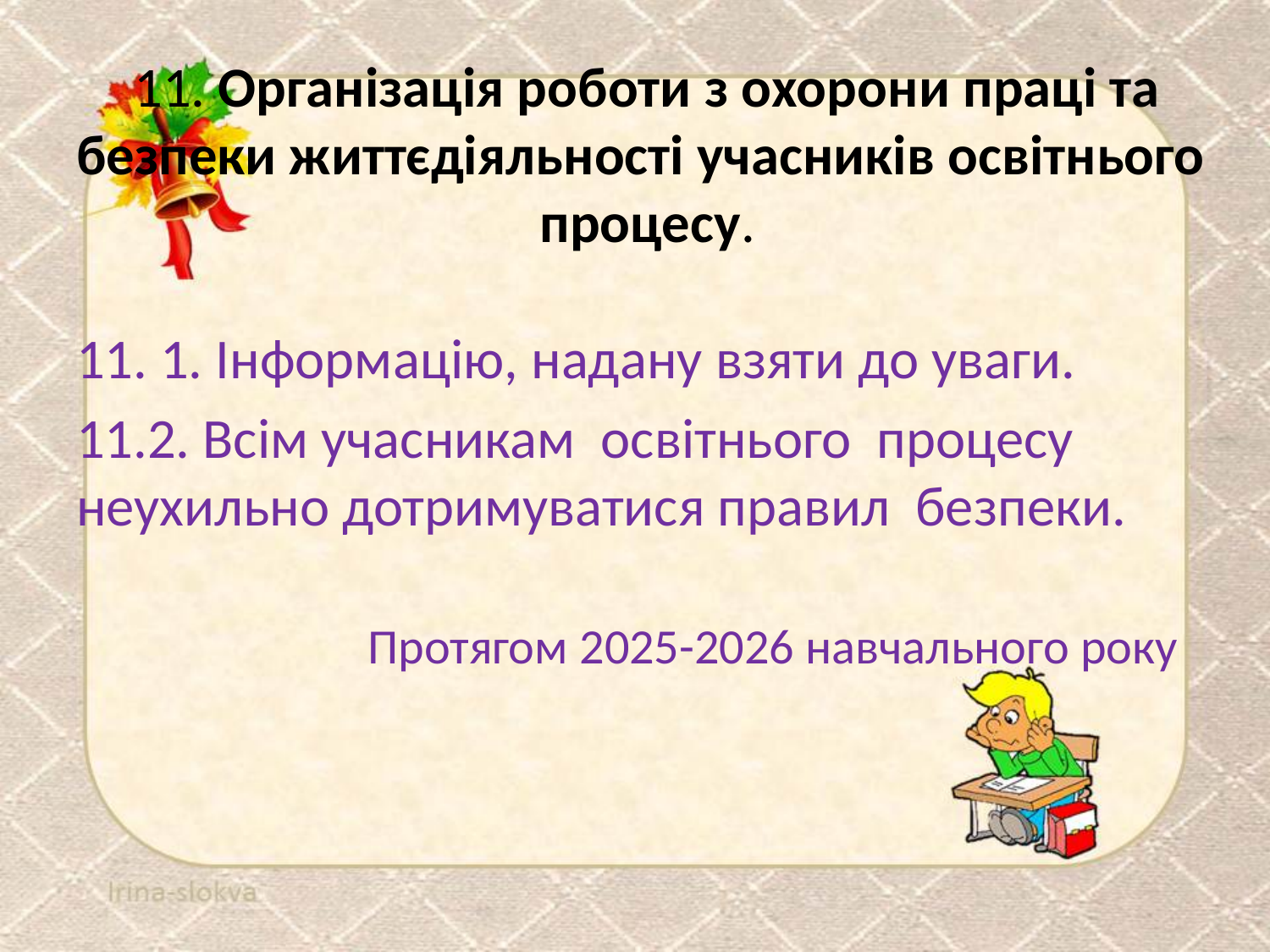

# 11. Організація роботи з охорони праці та безпеки життєдіяльності учасників освітнього  процесу.
11. 1. Інформацію, надану взяти до уваги.
11.2. Всім учасникам  освітнього  процесу неухильно дотримуватися правил  безпеки.
                          Протягом 2025-2026 навчального року